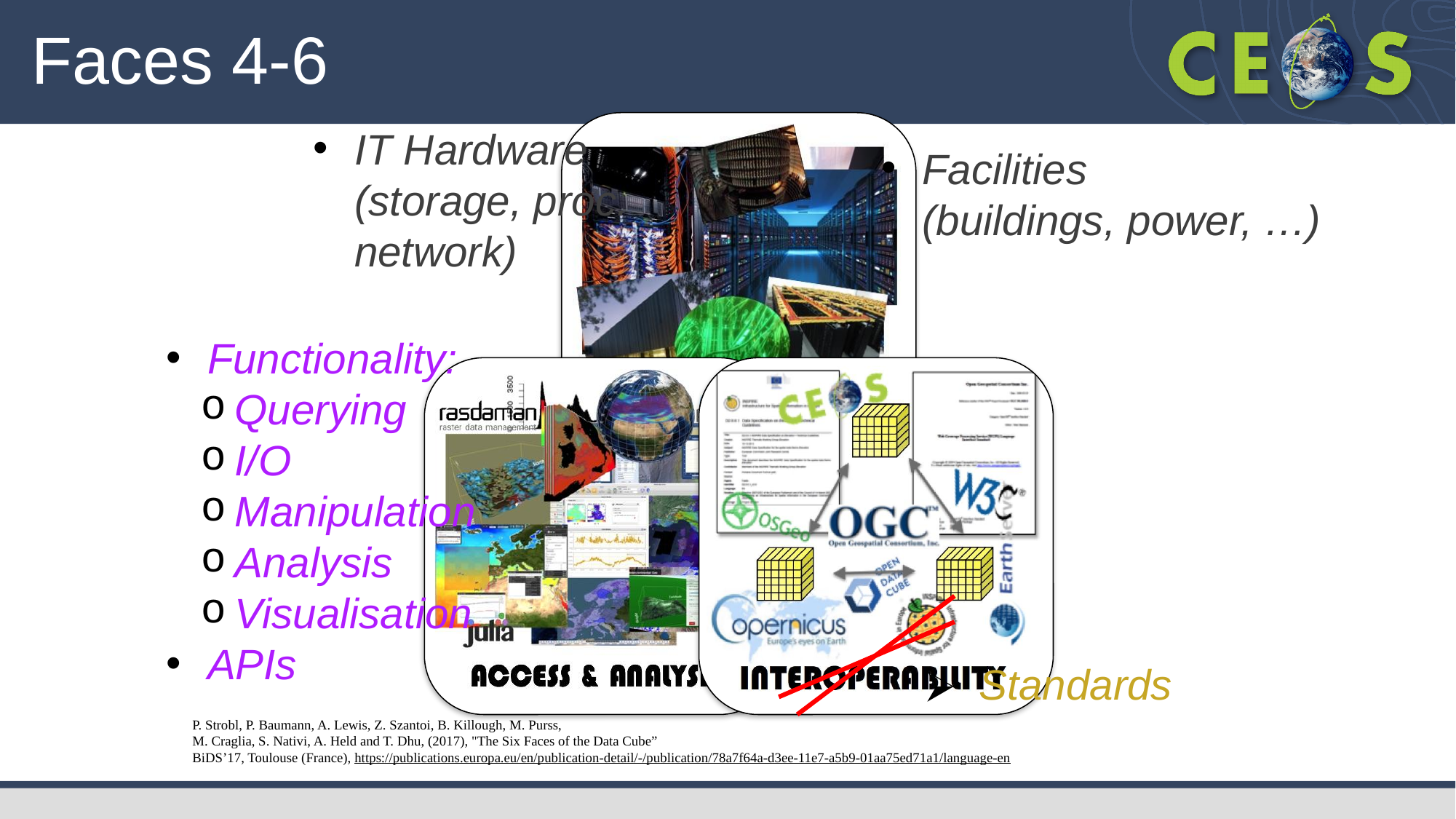

# Faces 4-6

IT Hardware
(storage, proc.
network)
Facilities
(buildings, power, …)
Functionality:
Querying
I/O
Manipulation
Analysis
Visualisation
APIs
Standards
P. Strobl, P. Baumann, A. Lewis, Z. Szantoi, B. Killough, M. Purss,
M. Craglia, S. Nativi, A. Held and T. Dhu, (2017), "The Six Faces of the Data Cube”
BiDS’17, Toulouse (France), https://publications.europa.eu/en/publication-detail/-/publication/78a7f64a-d3ee-11e7-a5b9-01aa75ed71a1/language-en